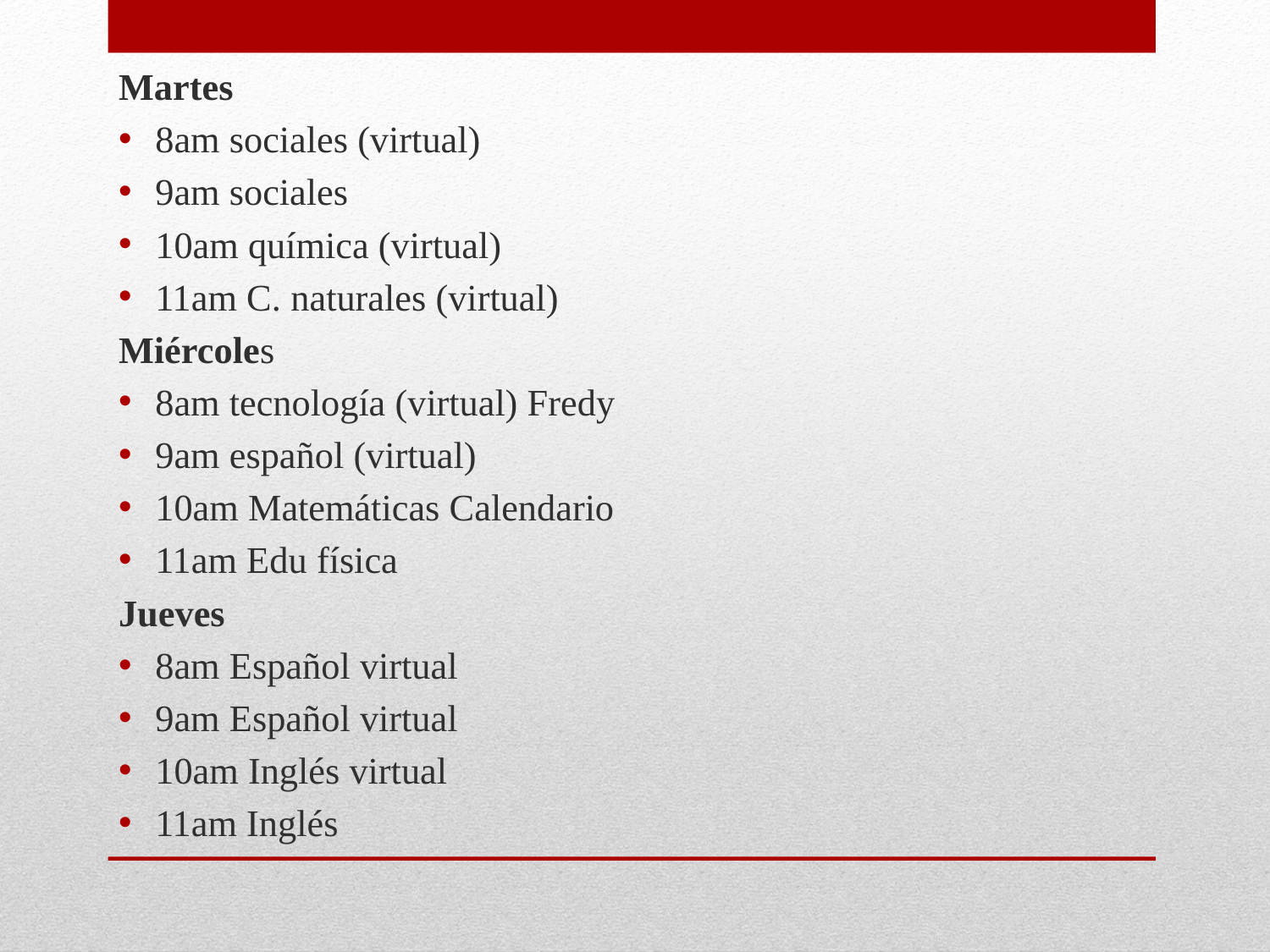

Martes
8am sociales (virtual)
9am sociales
10am química (virtual)
11am C. naturales (virtual)
Miércoles
8am tecnología (virtual) Fredy
9am español (virtual)
10am Matemáticas Calendario
11am Edu física
Jueves
8am Español virtual
9am Español virtual
10am Inglés virtual
11am Inglés